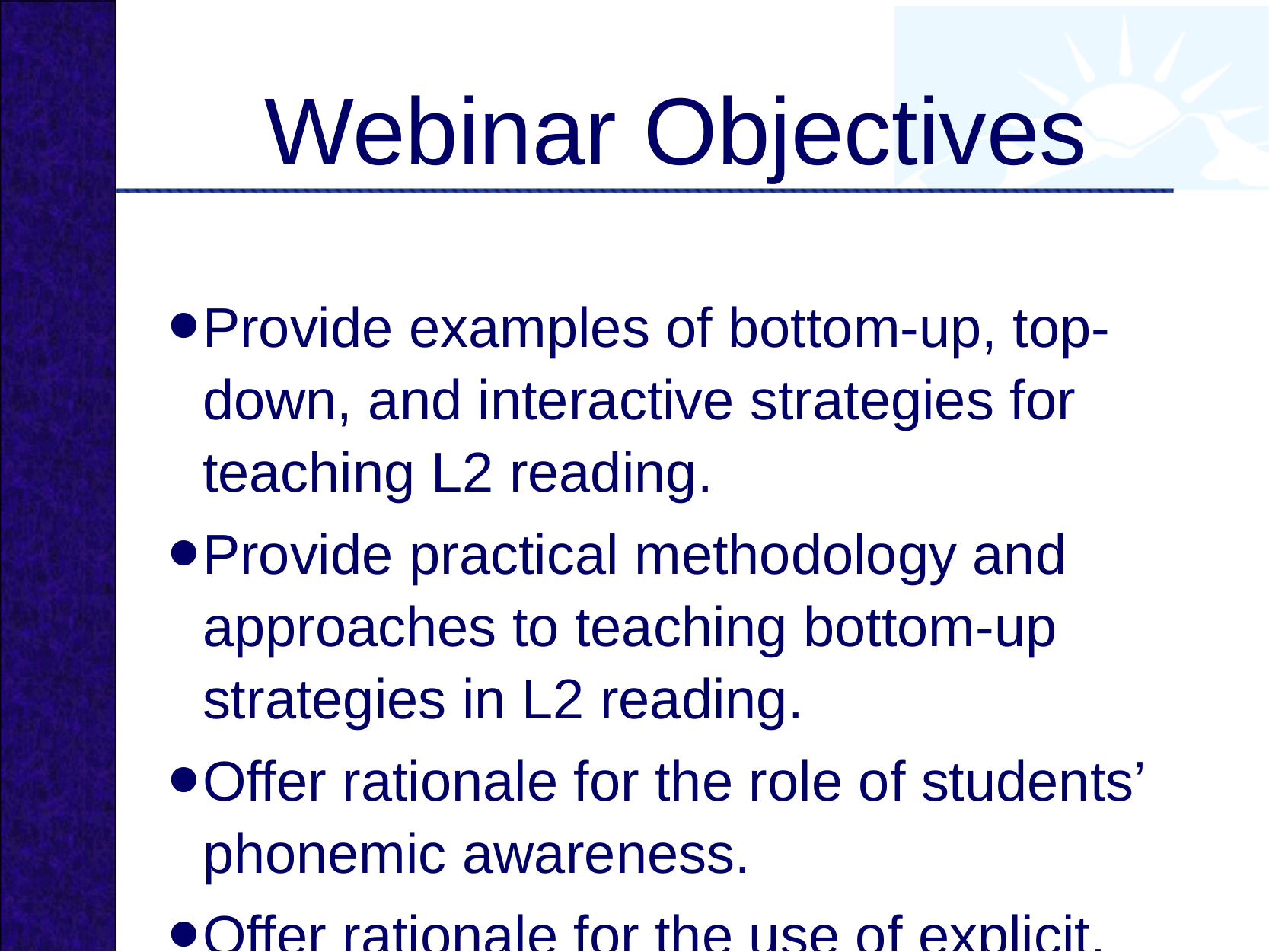

# Webinar Objectives

Provide examples of bottom-up, top-down, and interactive strategies for teaching L2 reading.
Provide practical methodology and approaches to teaching bottom-up strategies in L2 reading.
Offer rationale for the role of students’ phonemic awareness.
Offer rationale for the use of explicit, systematic bottom-up strategies instruction.